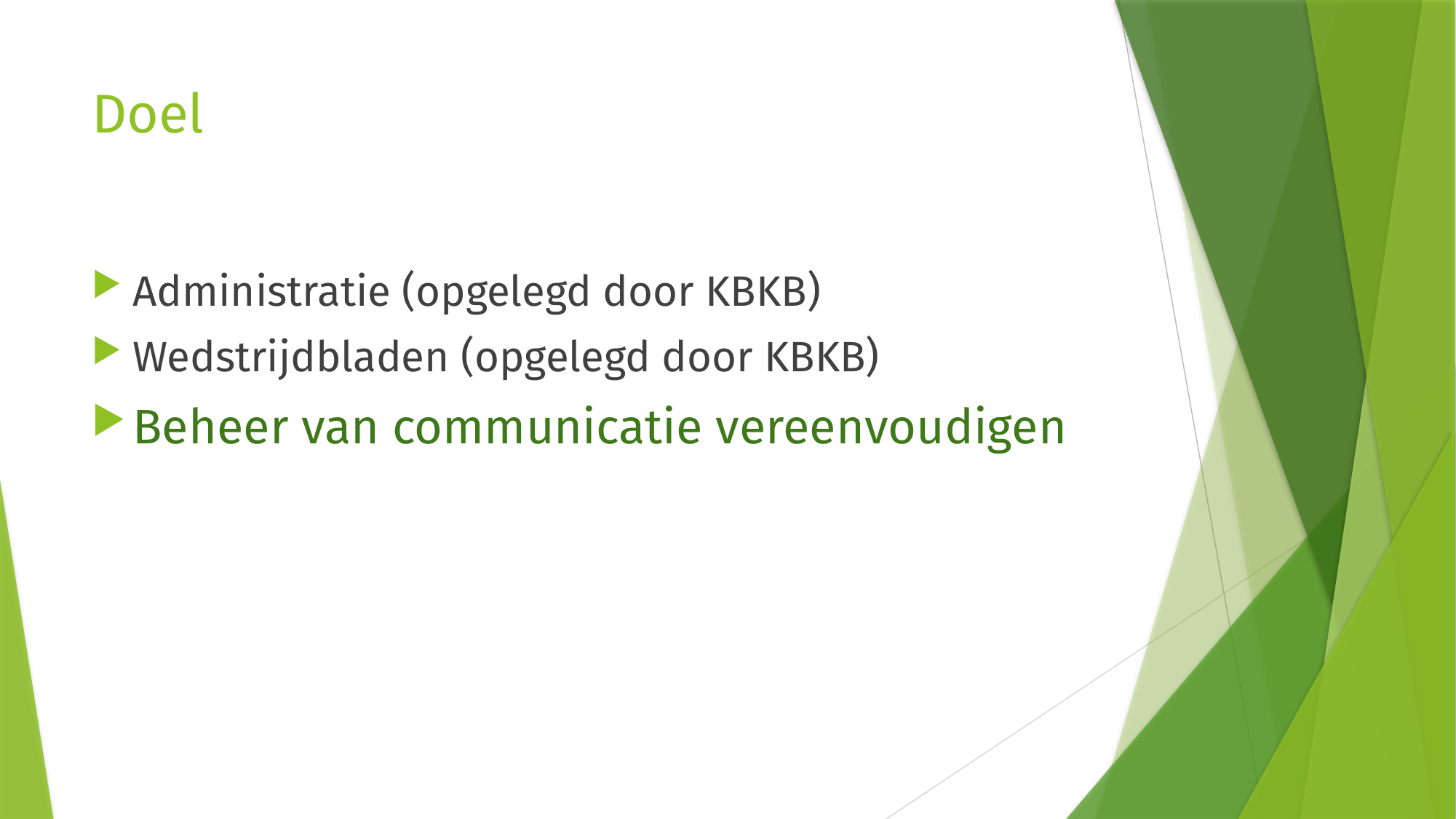

# Doel
Administratie (opgelegd door KBKB)
Wedstrijdbladen (opgelegd door KBKB)
Beheer van communicatie vereenvoudigen